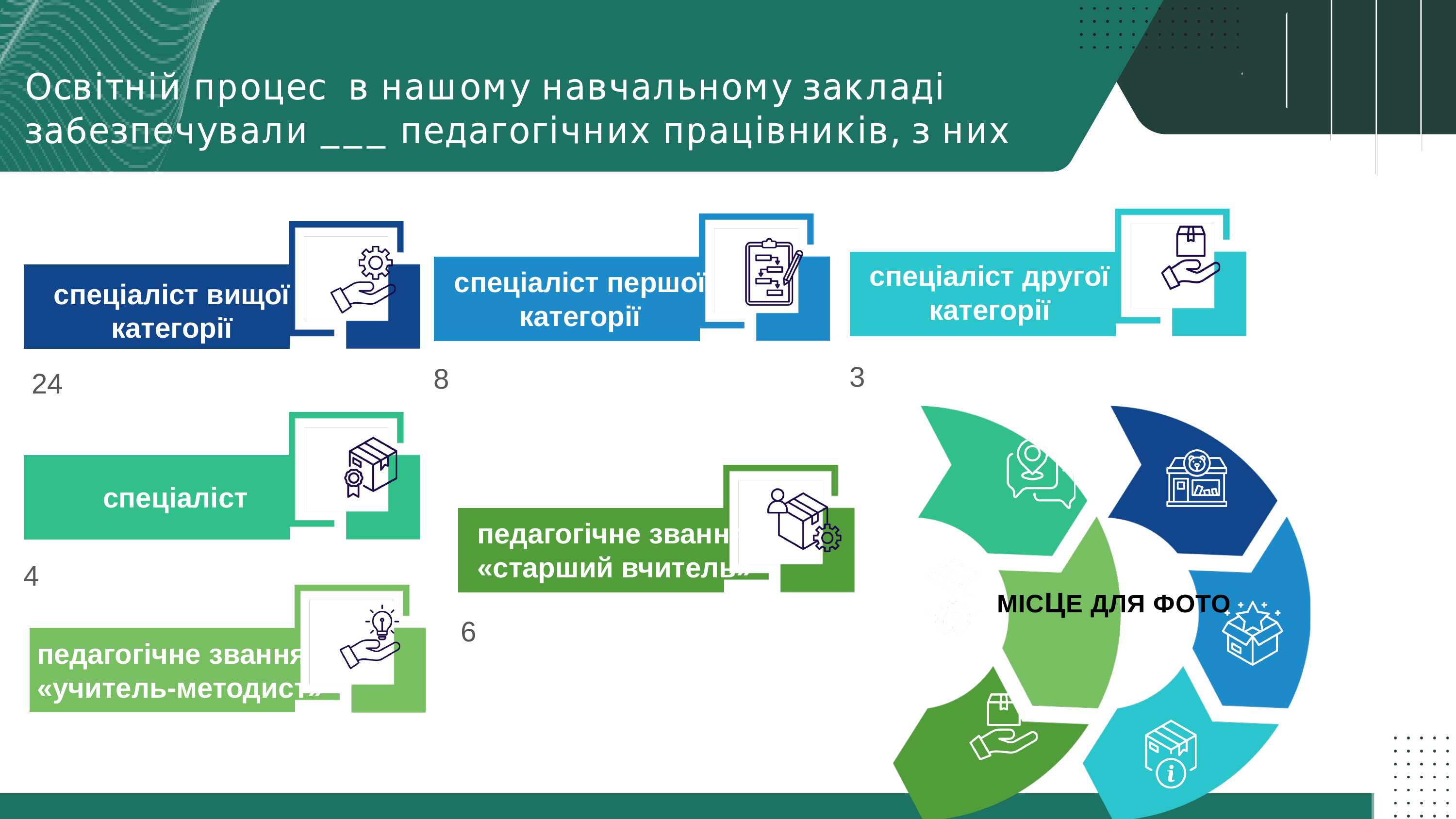

Освітній процес  в нашому навчальному закладі забезпечували ___ педагогічних працівників, з них

спеціаліст другої категорії
спеціаліст першої категорії

спеціаліст вищої категорії
3
8
 24

спеціаліст

педагогічне звання «старший вчитель»

4
МІСЦЕ ДЛЯ ФОТО

6

педагогічне звання  «учитель-методист»